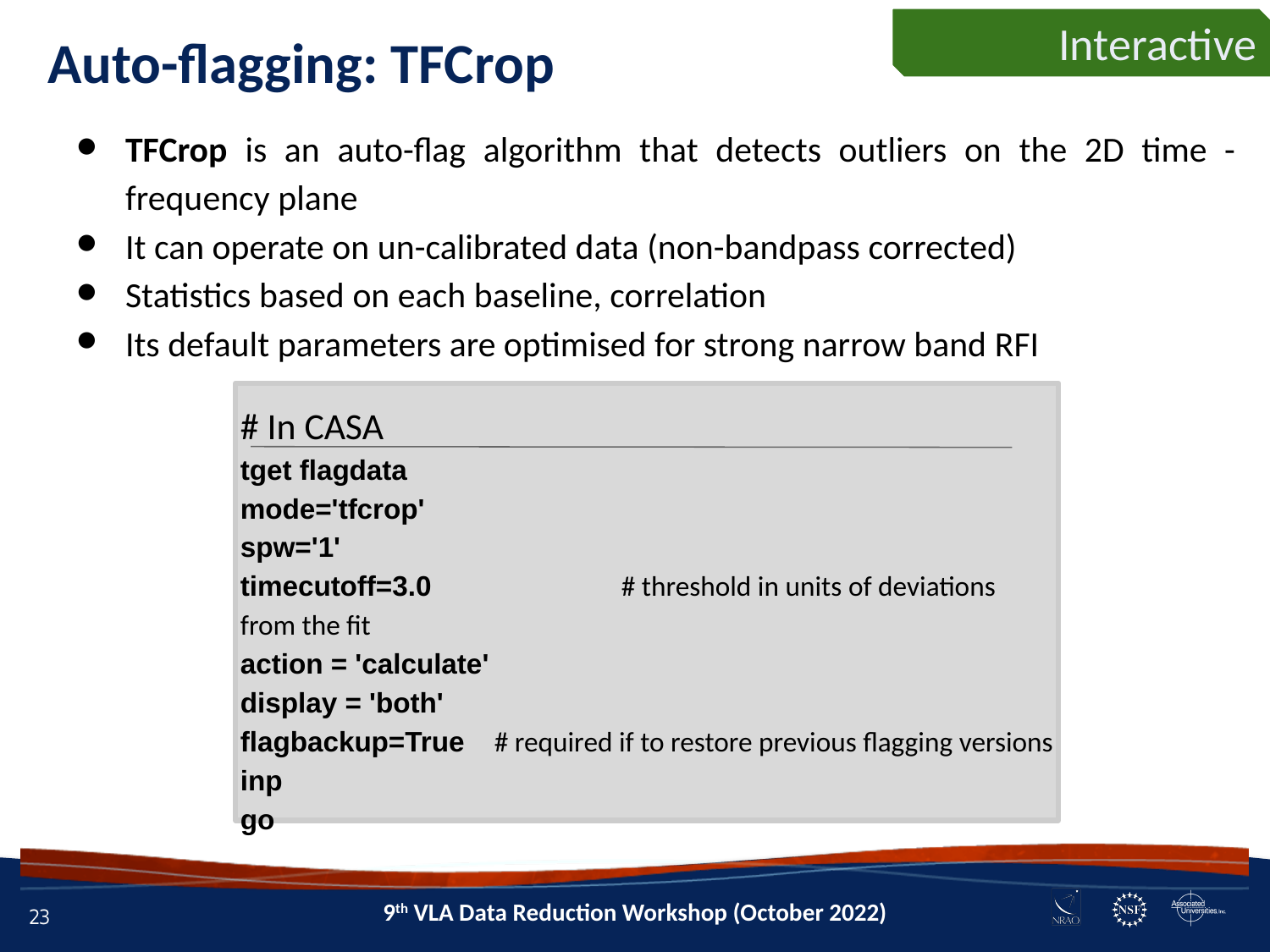

Interactive

Auto-flagging: TFCrop
TFCrop is an auto-flag algorithm that detects outliers on the 2D time - frequency plane
It can operate on un-calibrated data (non-bandpass corrected)
Statistics based on each baseline, correlation
Its default parameters are optimised for strong narrow band RFI
# In CASA
tget flagdata
mode='tfcrop'
spw='1'
timecutoff=3.0		# threshold in units of deviations from the fit
action = 'calculate'
display = 'both'
flagbackup=True 	# required if to restore previous flagging versions
inp
go